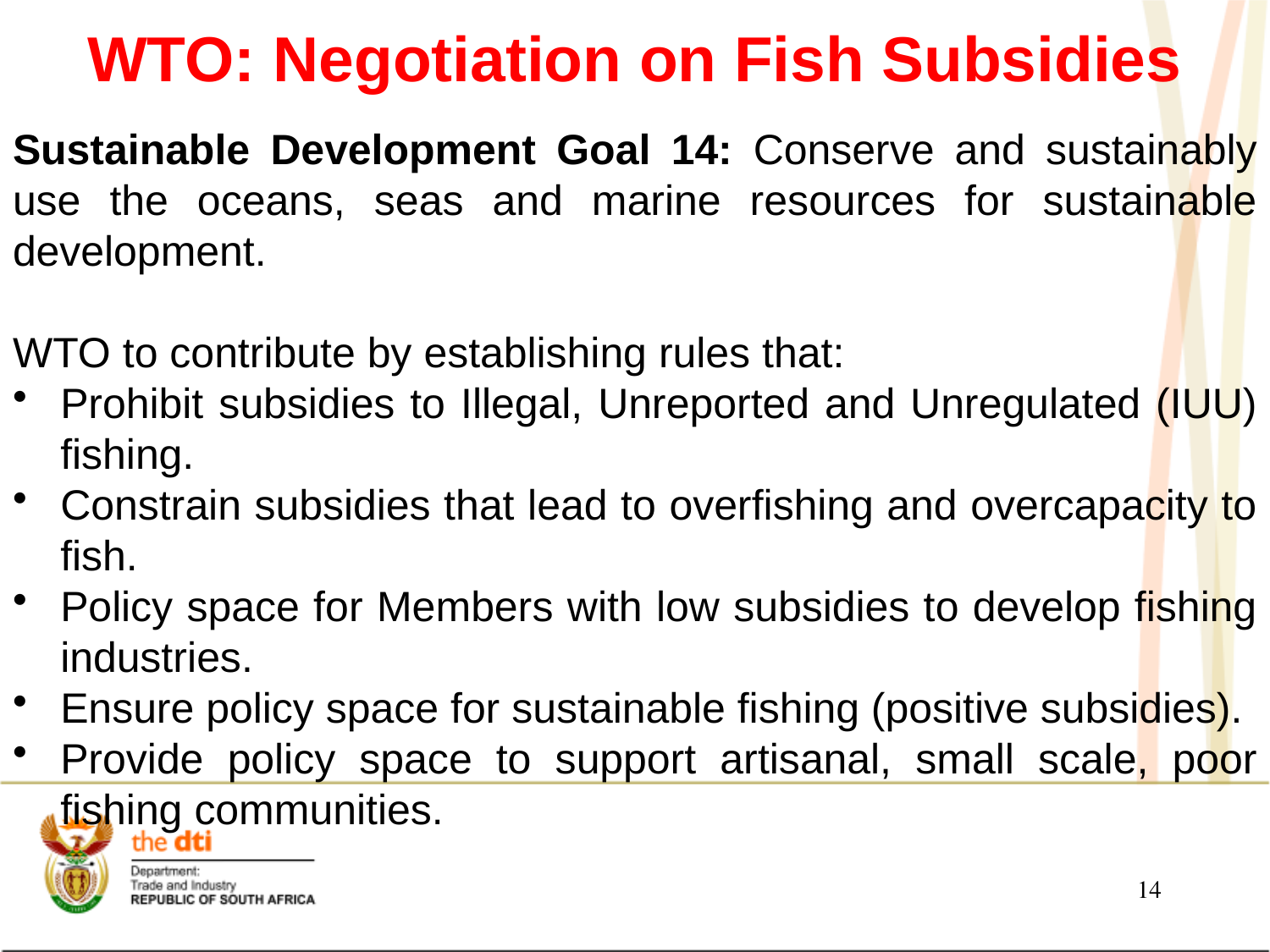

WTO: Negotiation on Fish Subsidies
Sustainable Development Goal 14: Conserve and sustainably use the oceans, seas and marine resources for sustainable development.

WTO to contribute by establishing rules that:
Prohibit subsidies to Illegal, Unreported and Unregulated (IUU) fishing.
Constrain subsidies that lead to overfishing and overcapacity to fish.
Policy space for Members with low subsidies to develop fishing industries.
Ensure policy space for sustainable fishing (positive subsidies).
Provide policy space to support artisanal, small scale, poor fishing communities.

14